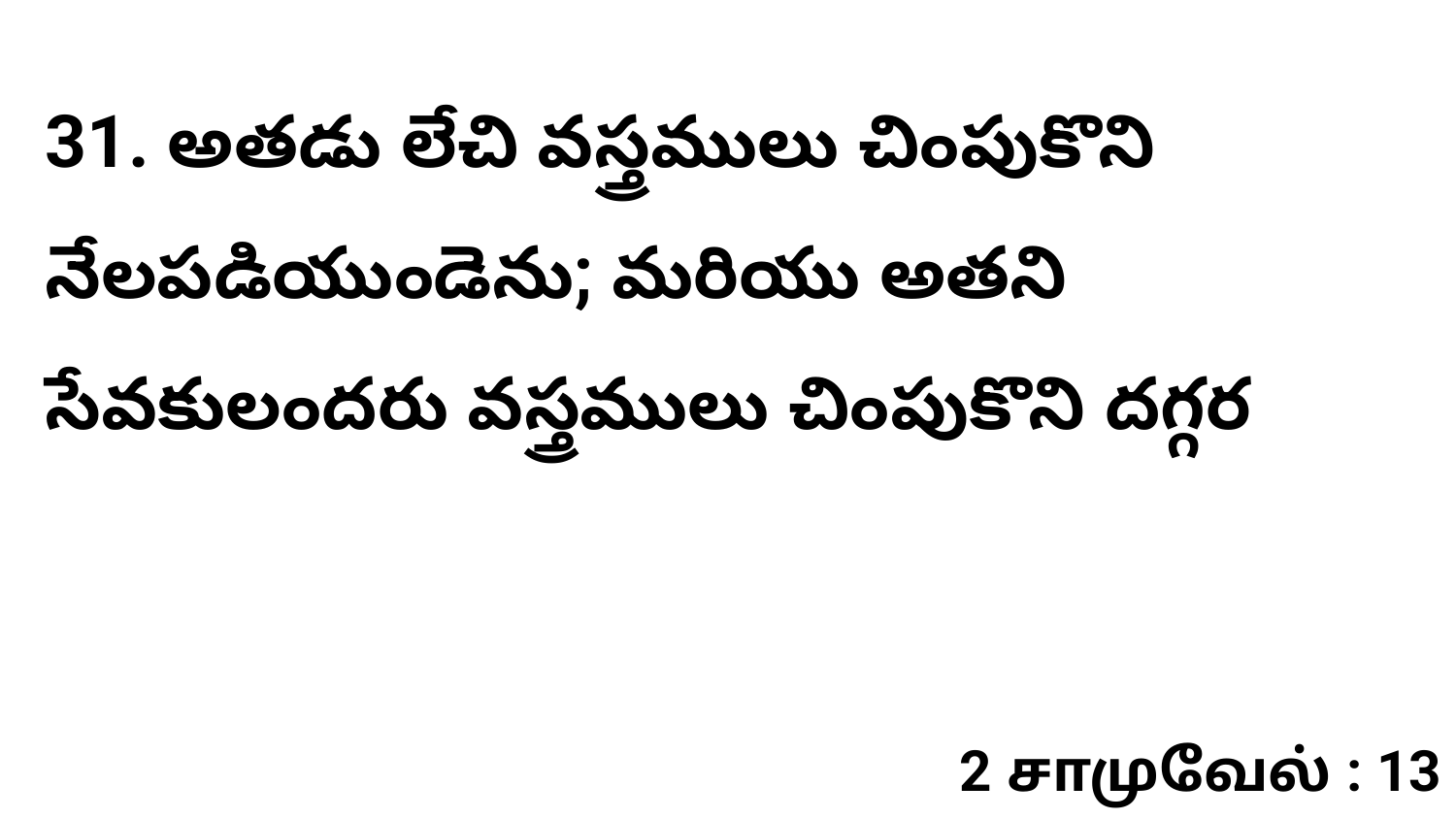

31. అతడు లేచి వస్త్రములు చింపుకొని నేలపడియుండెను; మరియు అతని సేవకులందరు వస్త్రములు చింపుకొని దగ్గర
2 சாமுவேல் : 13